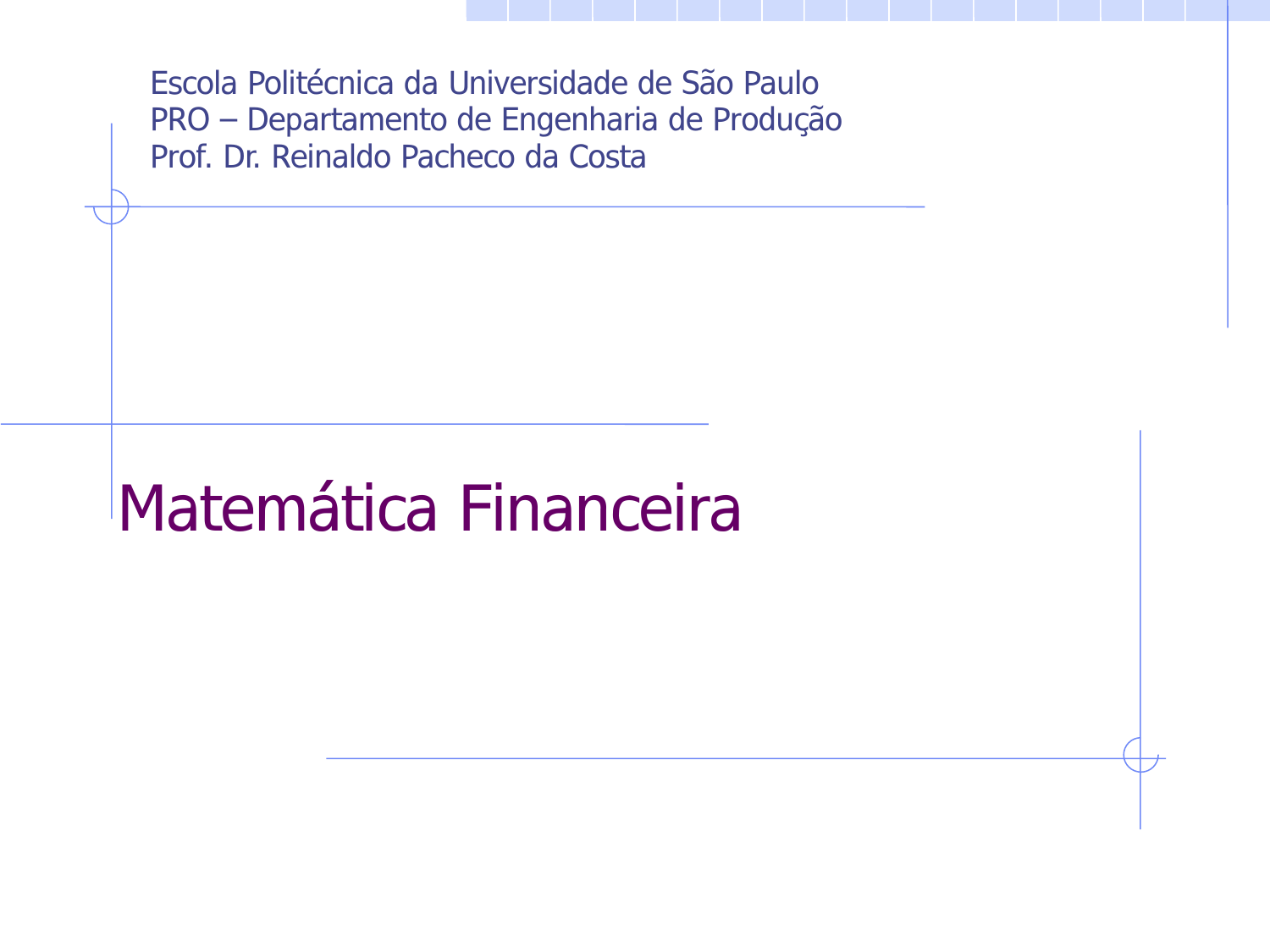

Escola Politécnica da Universidade de São Paulo
PRO – Departamento de Engenharia de Produção
Prof. Dr. Reinaldo Pacheco da Costa
# Matemática Financeira